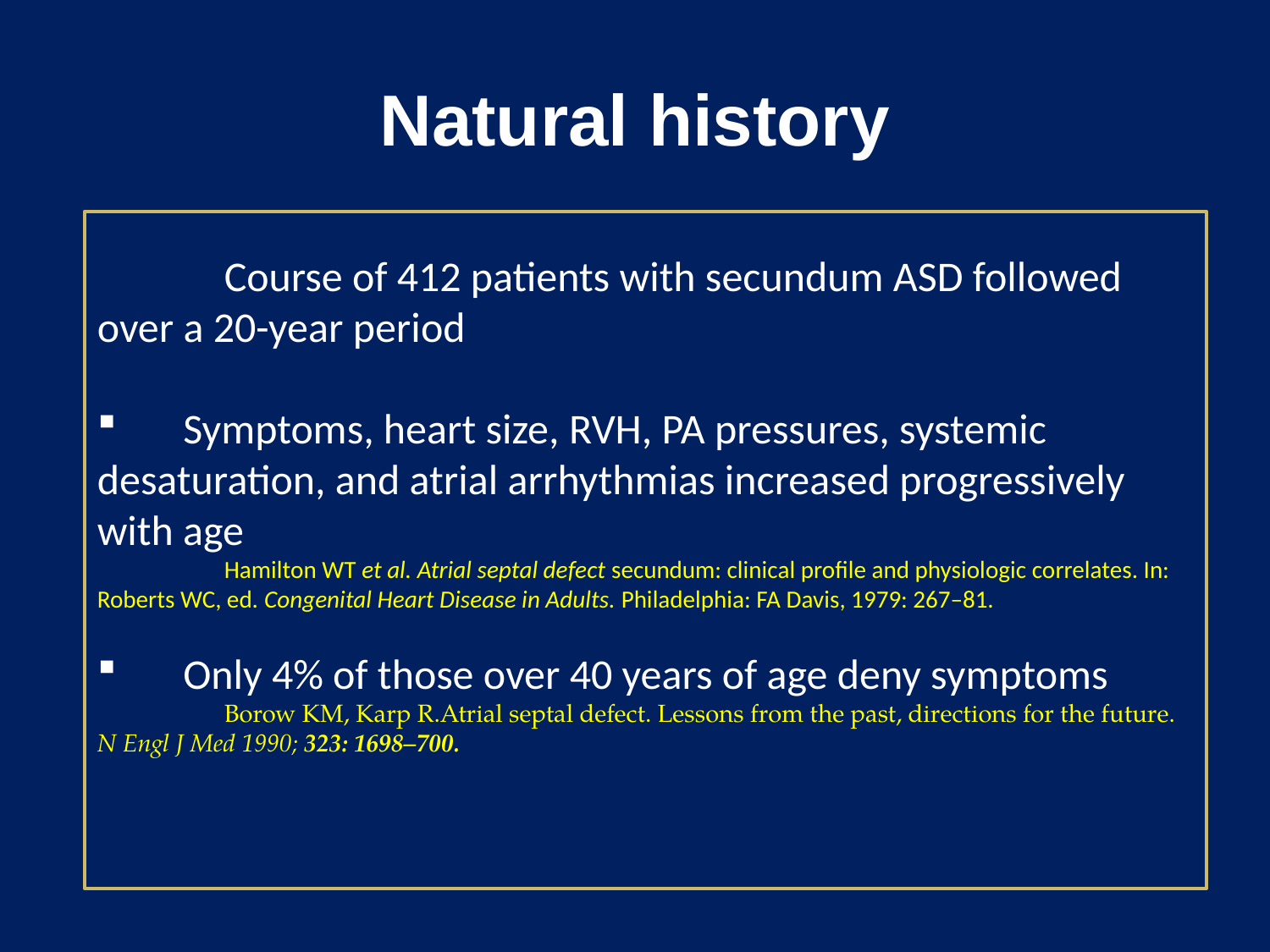

# Natural history

Most children and adolescents with an isolated secundum ASD are asymptomatic even in the presence of large shunts

Review of 481 patients with a secundum ASD seen between 1957 and 1976 who underwent surgical correction before the age of 40

The defect was discovered on routine examination in 202 (42 %)
More than one-half had symptoms of dyspnea and fatigue

Rostad H, Sörland S. Atrial septal defect of secundum type in patients under 40 years of age. A review of 481 operated cases. Symptoms, signs, treatment and early results. Scand J Thorac Cardiovasc Surg 1979; 13:123
	Course of 412 patients with secundum ASD followed over a 20-year period

       Symptoms, heart size, RVH, PA pressures, systemic desaturation, and atrial arrhythmias increased progressively with age
	Hamilton WT et al. Atrial septal defect secundum: clinical profile and physiologic correlates. In: Roberts WC, ed. Congenital Heart Disease in Adults. Philadelphia: FA Davis, 1979: 267–81.

       Only 4% of those over 40 years of age deny symptoms
	Borow KM, Karp R.Atrial septal defect. Lessons from the past, directions for the future. N Engl J Med 1990; 323: 1698–700.